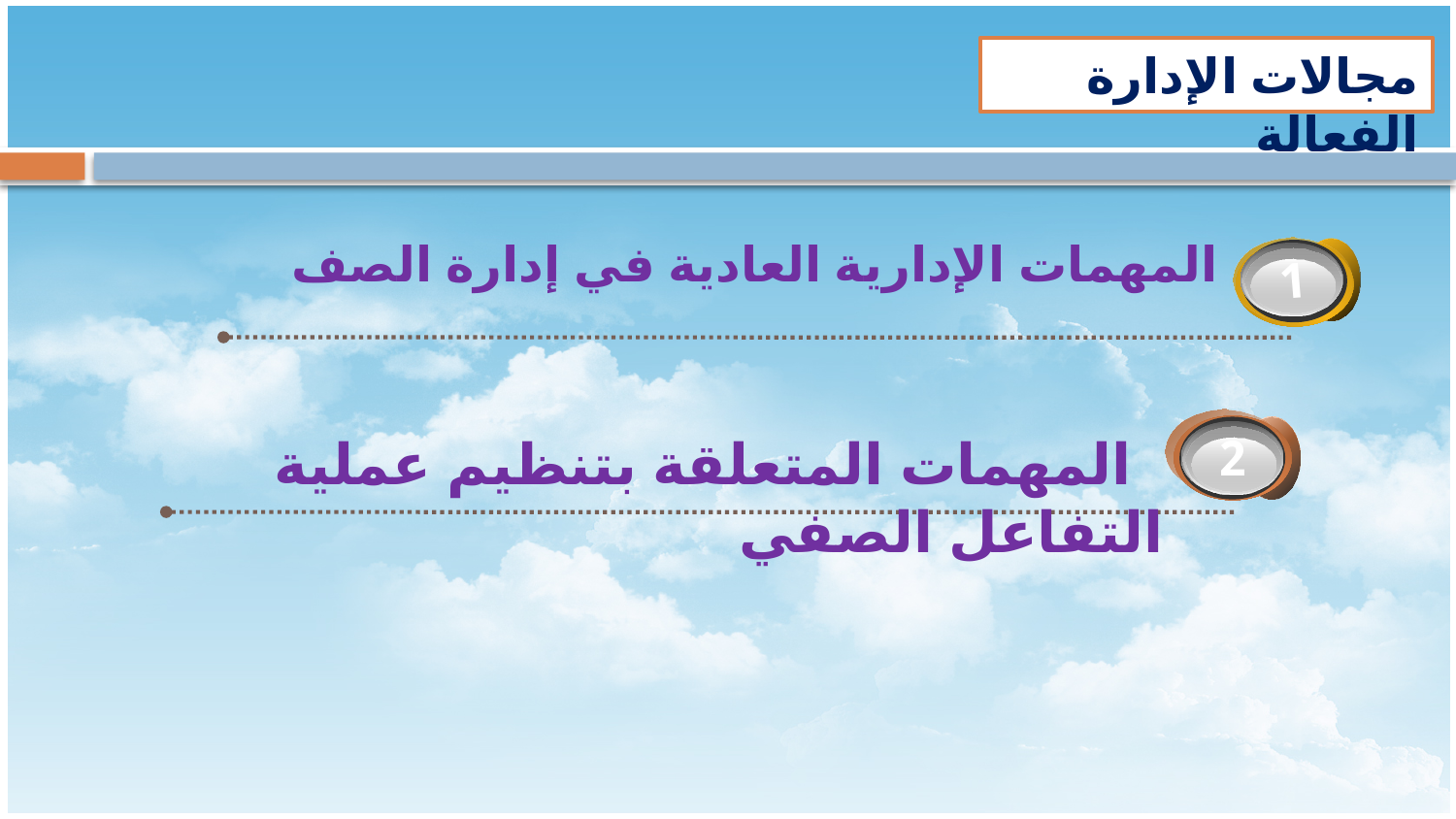

مجالات الإدارة الفعالة
المهمات الإدارية العادية في إدارة الصف

3

1

2
  المهمات المتعلقة بتنظيم عملية التفاعل الصفي